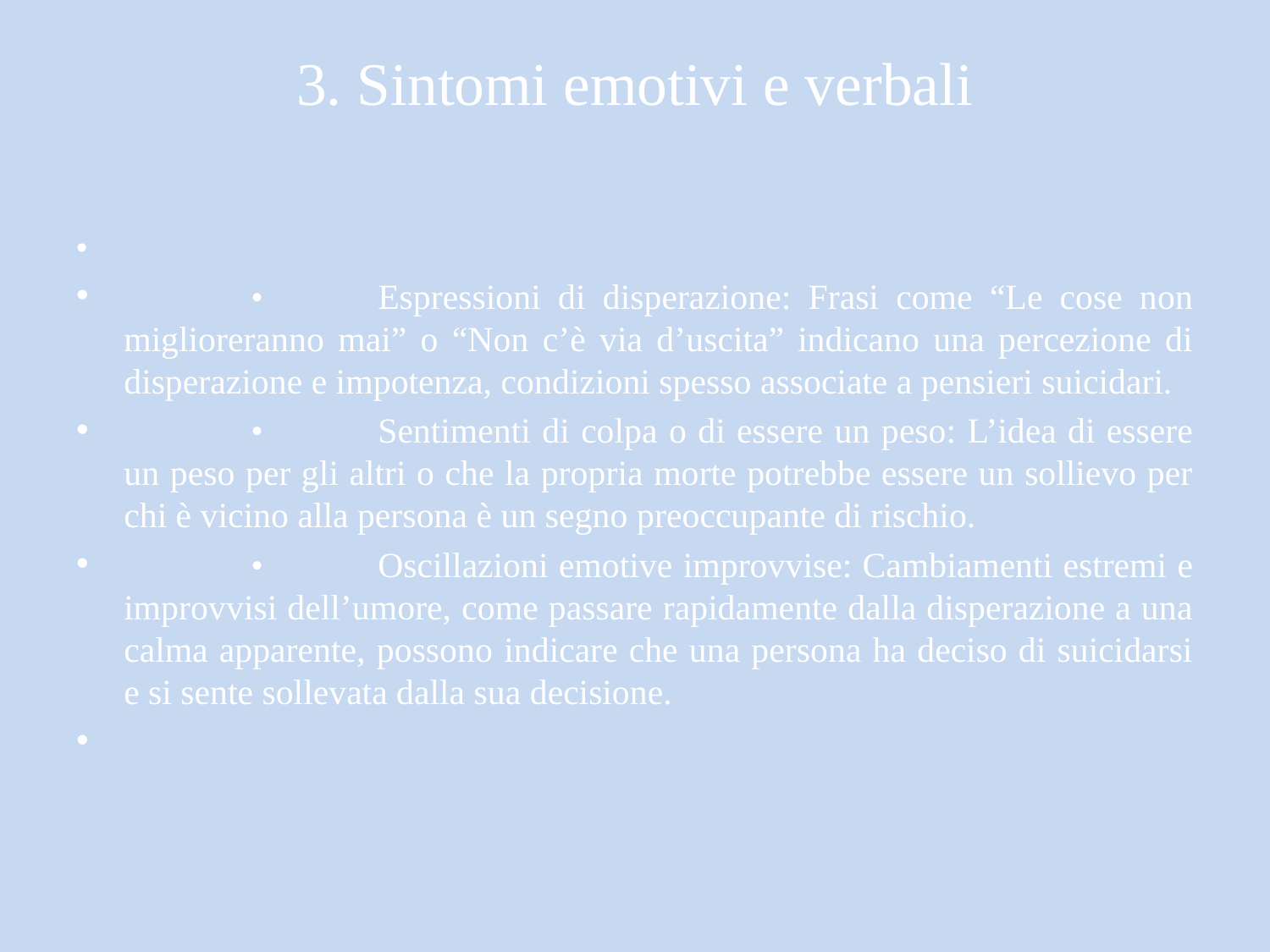

# 3. Sintomi emotivi e verbali

	•	Espressioni di disperazione: Frasi come “Le cose non miglioreranno mai” o “Non c’è via d’uscita” indicano una percezione di disperazione e impotenza, condizioni spesso associate a pensieri suicidari.
	•	Sentimenti di colpa o di essere un peso: L’idea di essere un peso per gli altri o che la propria morte potrebbe essere un sollievo per chi è vicino alla persona è un segno preoccupante di rischio.
	•	Oscillazioni emotive improvvise: Cambiamenti estremi e improvvisi dell’umore, come passare rapidamente dalla disperazione a una calma apparente, possono indicare che una persona ha deciso di suicidarsi e si sente sollevata dalla sua decisione.